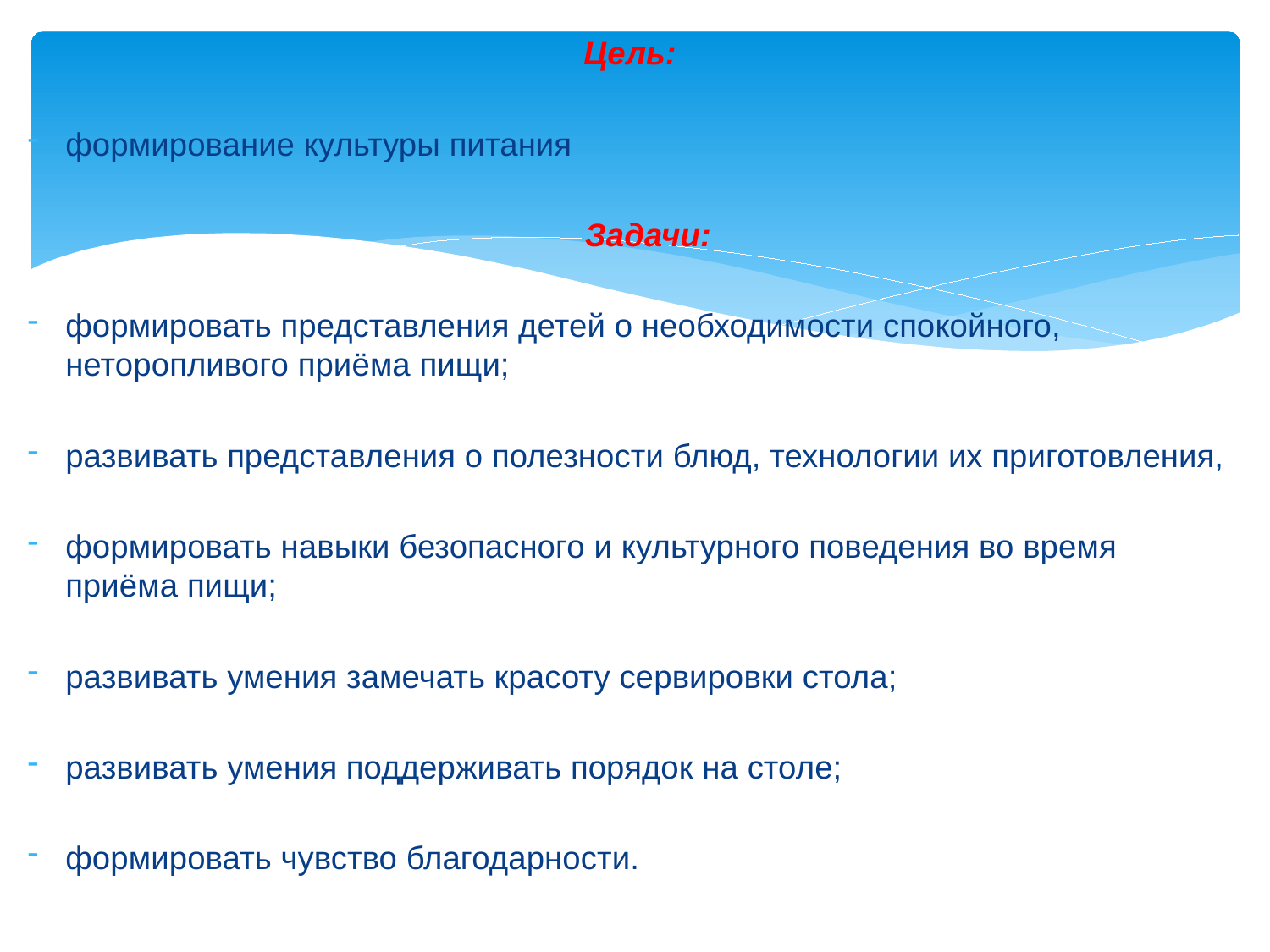

Цель:

формирование культуры питания

     Задачи:

формировать представления детей о необходимости спокойного, неторопливого приёма пищи;

развивать представления о полезности блюд, технологии их приготовления,

формировать навыки безопасного и культурного поведения во время приёма пищи;

развивать умения замечать красоту сервировки стола;

развивать умения поддерживать порядок на столе;

формировать чувство благодарности.